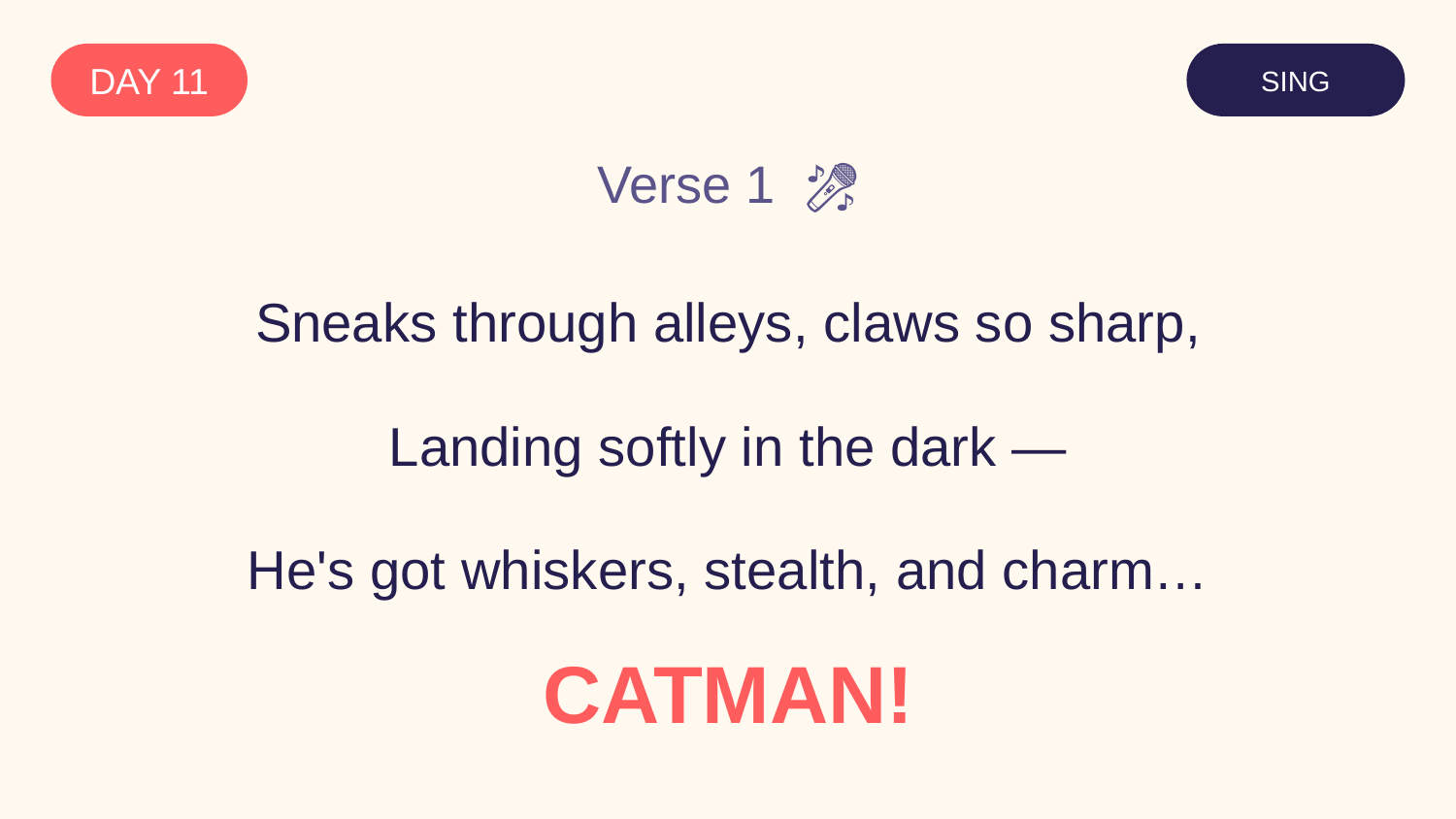

DAY 11

SING
Verse 1  🎤
Sneaks through alleys, claws so sharp,
Landing softly in the dark —
He's got whiskers, stealth, and charm…
CATMAN!